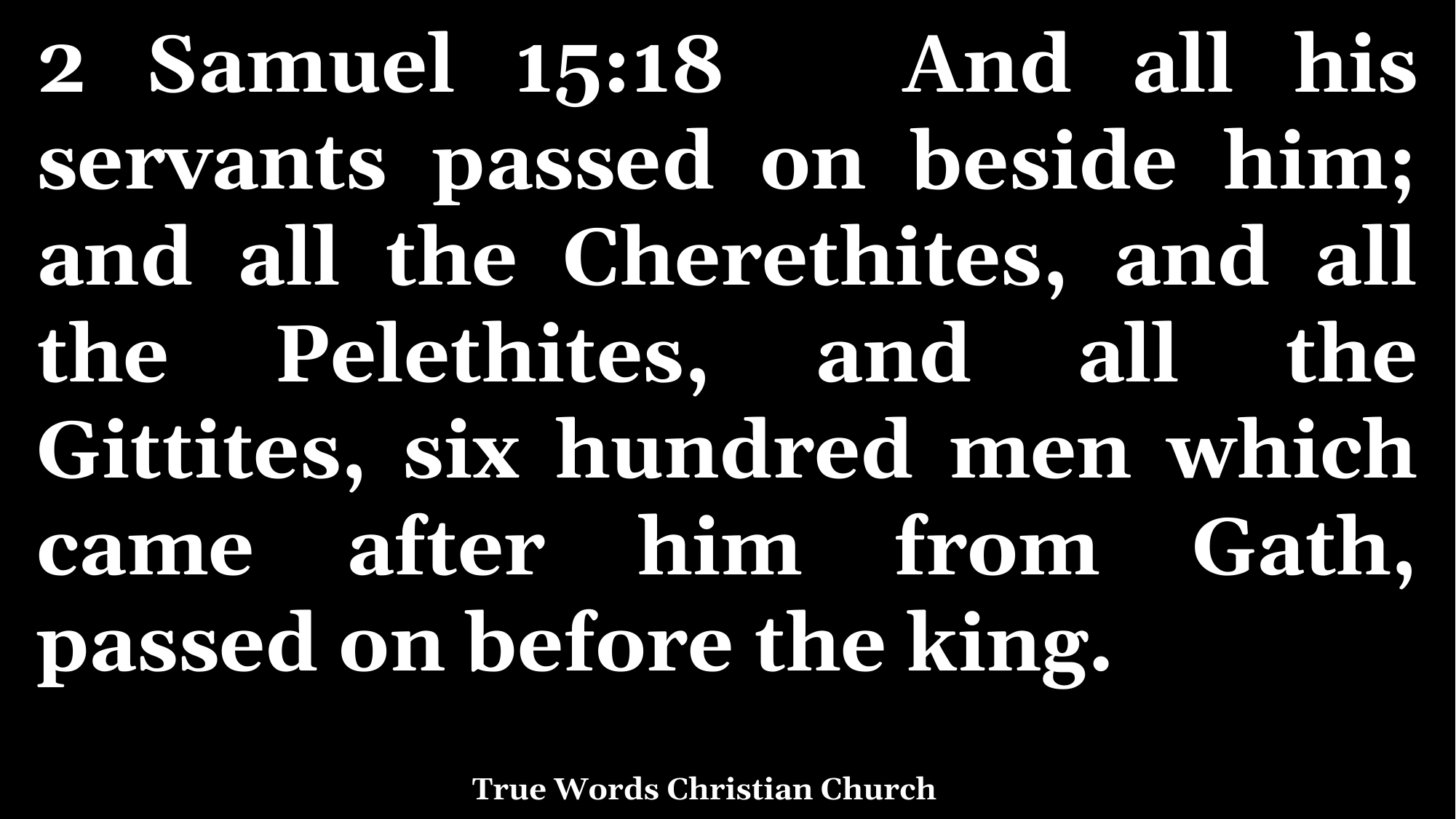

2 Samuel 15:18   And all his servants passed on beside him; and all the Cherethites, and all the Pelethites, and all the Gittites, six hundred men which came after him from Gath, passed on before the king.
True Words Christian Church